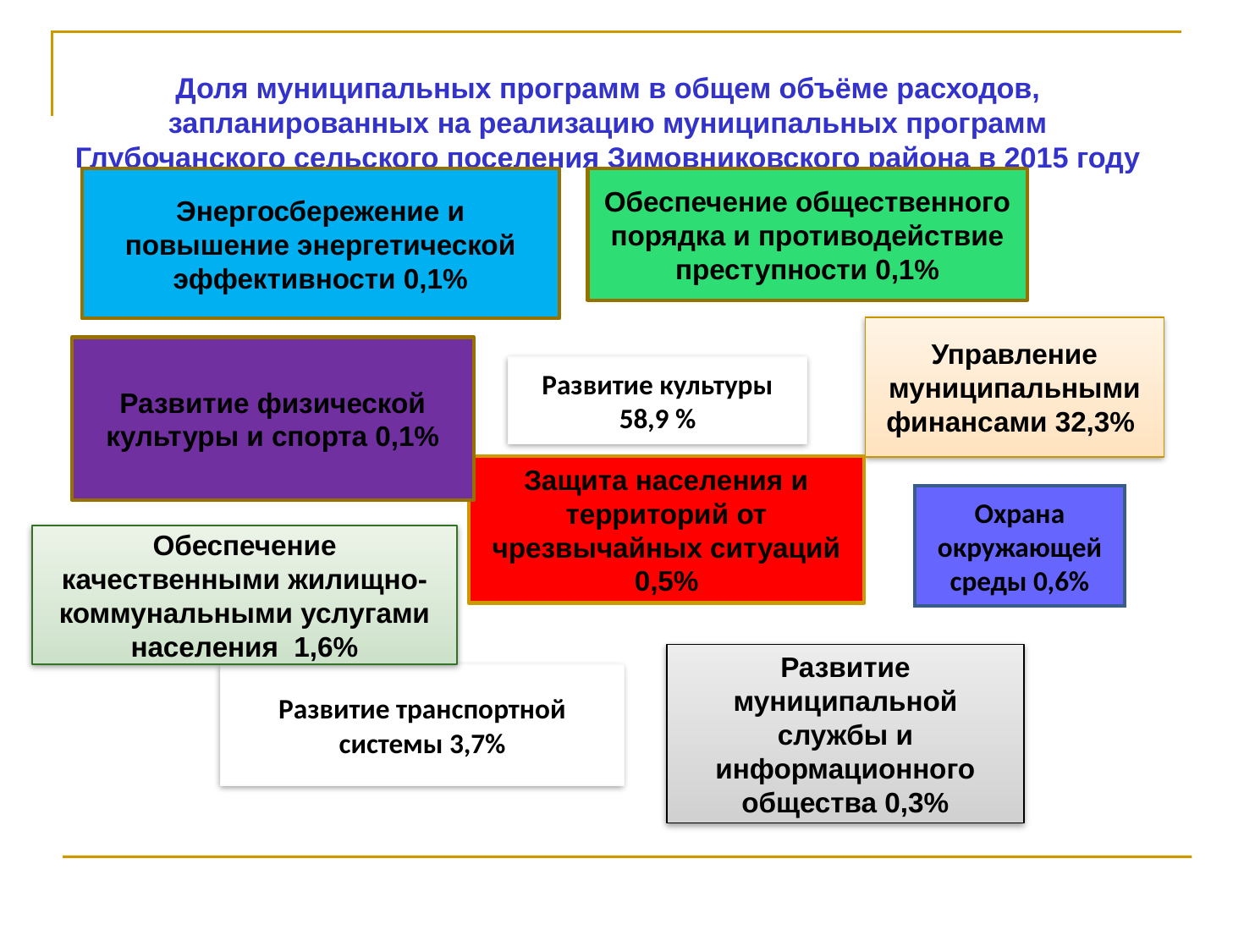

Доля муниципальных программ в общем объёме расходов, запланированных на реализацию муниципальных программ Глубочанского сельского поселения Зимовниковского района в 2015 году
Энергосбережение и повышение энергетической эффективности 0,1%
Обеспечение общественного порядка и противодействие
преступности 0,1%
Управление муниципальными финансами 32,3%
Развитие физической культуры и спорта 0,1%
Развитие культуры 58,9 %
Защита населения и территорий от чрезвычайных ситуаций 0,5%
Охрана окружающей среды 0,6%
Обеспечение качественными жилищно- коммунальными услугами населения  1,6%
Развитие муниципальной службы и информационного общества 0,3%
Развитие транспортной системы 3,7%